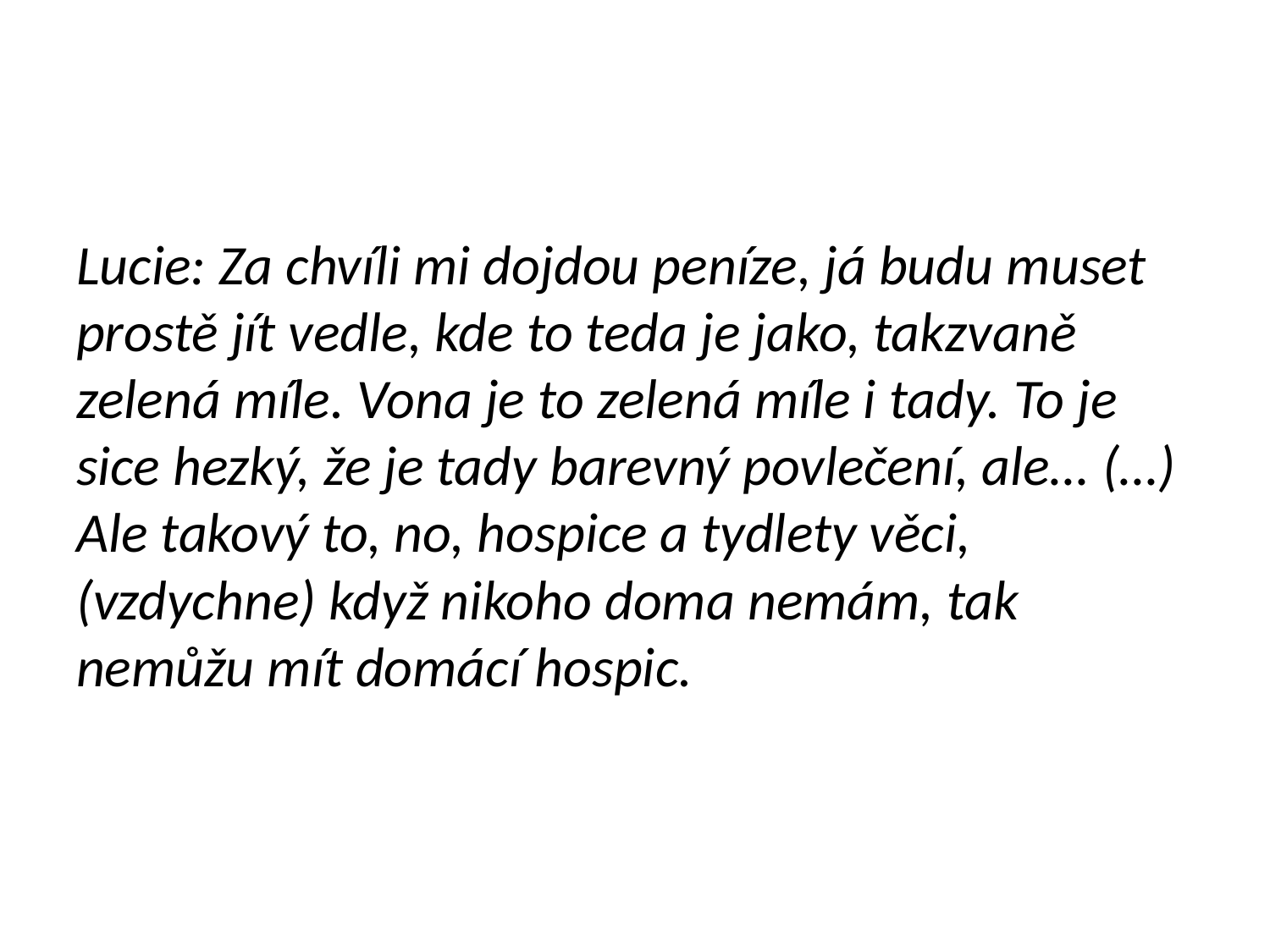

Lucie: Za chvíli mi dojdou peníze, já budu muset prostě jít vedle, kde to teda je jako, takzvaně zelená míle. Vona je to zelená míle i tady. To je sice hezký, že je tady barevný povlečení, ale… (…) Ale takový to, no, hospice a tydlety věci, (vzdychne) když nikoho doma nemám, tak nemůžu mít domácí hospic.